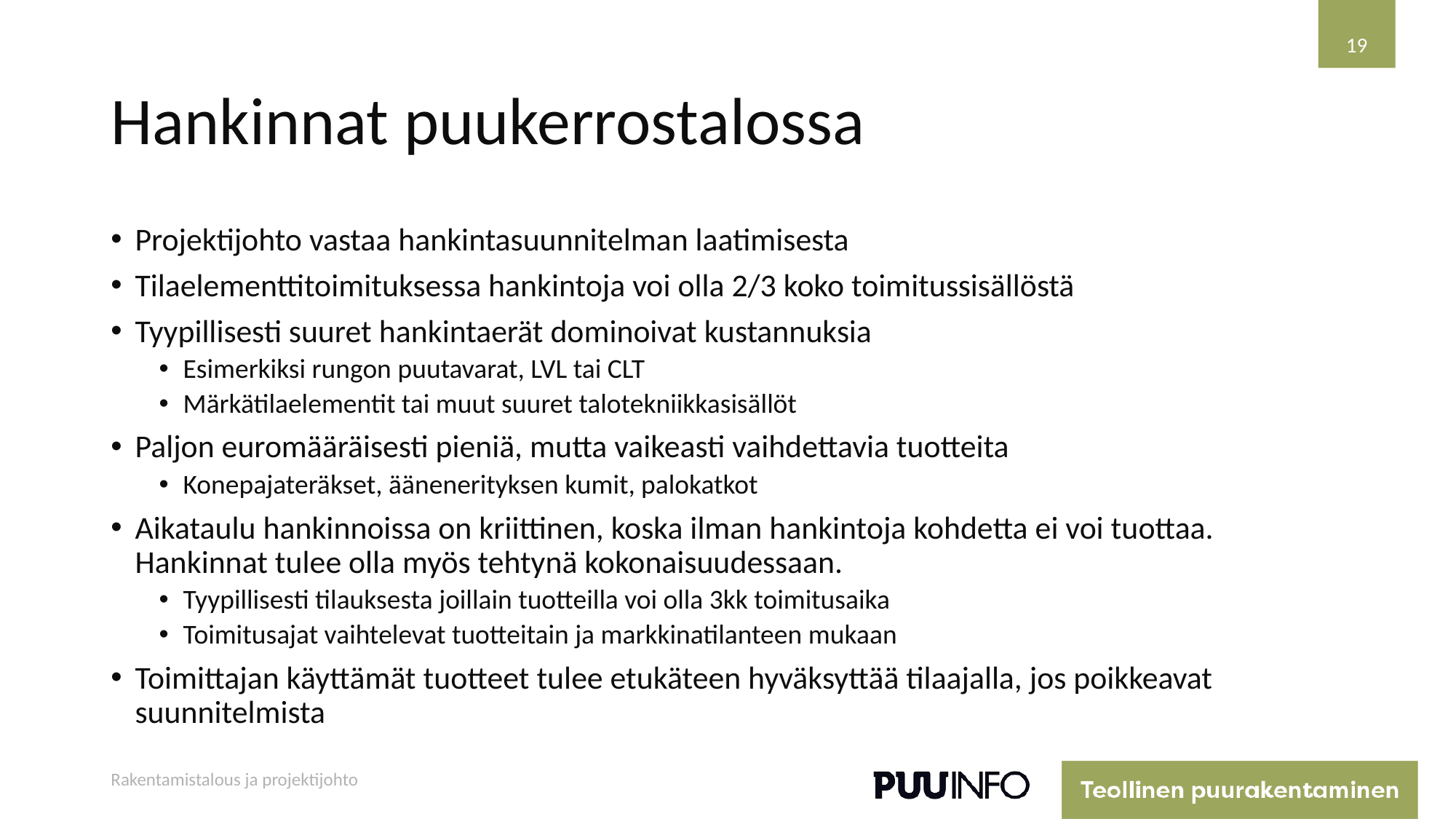

19
# Hankinnat puukerrostalossa
Projektijohto vastaa hankintasuunnitelman laatimisesta
Tilaelementtitoimituksessa hankintoja voi olla 2/3 koko toimitussisällöstä
Tyypillisesti suuret hankintaerät dominoivat kustannuksia
Esimerkiksi rungon puutavarat, LVL tai CLT
Märkätilaelementit tai muut suuret talotekniikkasisällöt
Paljon euromääräisesti pieniä, mutta vaikeasti vaihdettavia tuotteita
Konepajateräkset, äänenerityksen kumit, palokatkot
Aikataulu hankinnoissa on kriittinen, koska ilman hankintoja kohdetta ei voi tuottaa. Hankinnat tulee olla myös tehtynä kokonaisuudessaan.
Tyypillisesti tilauksesta joillain tuotteilla voi olla 3kk toimitusaika
Toimitusajat vaihtelevat tuotteitain ja markkinatilanteen mukaan
Toimittajan käyttämät tuotteet tulee etukäteen hyväksyttää tilaajalla, jos poikkeavat suunnitelmista
Rakentamistalous ja projektijohto